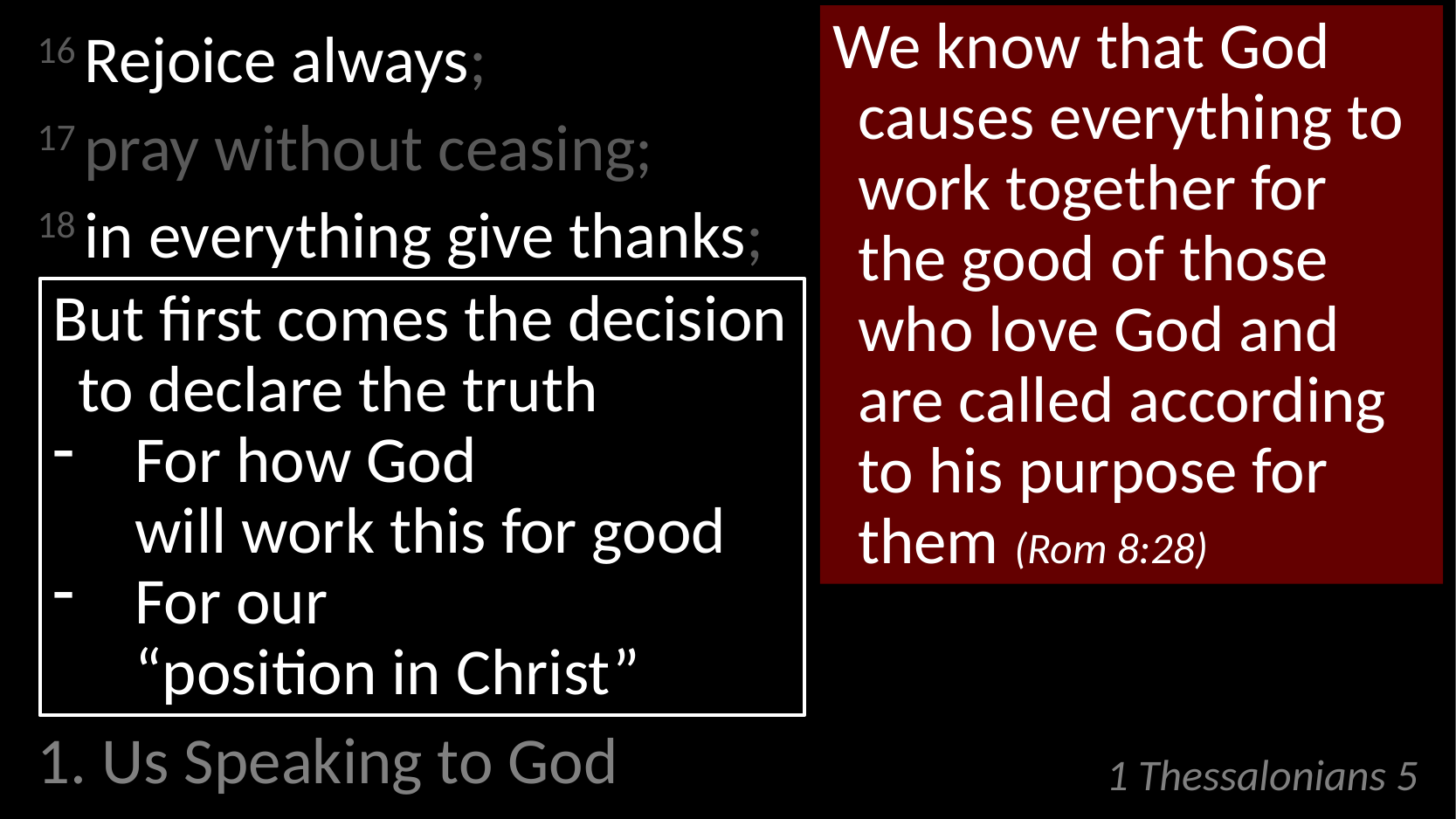

We know that God causes everything to work together for the good of those who love God and are called according to his purpose for them (Rom 8:28)
16 Rejoice always;
17 pray without ceasing;
18 in everything give thanks;
for this is God’s will for you in Christ Jesus.
But first comes the decision to declare the truth
For how God
will work this for good
For our
“position in Christ”
1. Us Speaking to God
# 1 Thessalonians 5